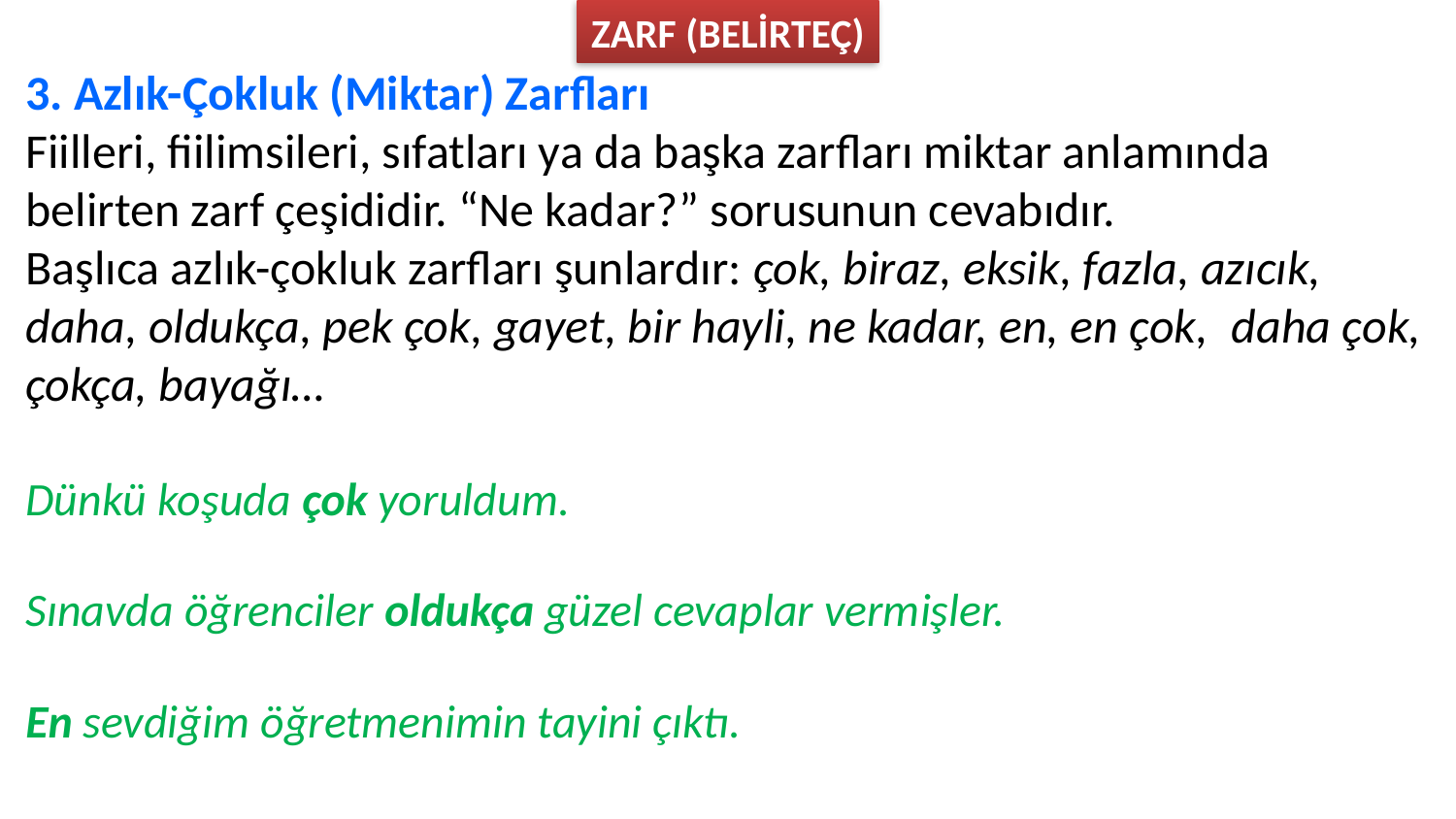

ZARF (BELİRTEÇ)
3. Azlık-Çokluk (Miktar) Zarfları
Fiilleri, fiilimsileri, sıfatları ya da başka zarfları miktar anlamında belirten zarf çeşididir. “Ne kadar?” sorusunun cevabıdır.
Başlıca azlık-çokluk zarfları şunlardır: çok, biraz, eksik, fazla, azıcık, daha, oldukça, pek çok, gayet, bir hayli, ne kadar, en, en çok,  daha çok, çokça, bayağı…

Dünkü koşuda çok yoruldum.

Sınavda öğrenciler oldukça güzel cevaplar vermişler.

En sevdiğim öğretmenimin tayini çıktı.